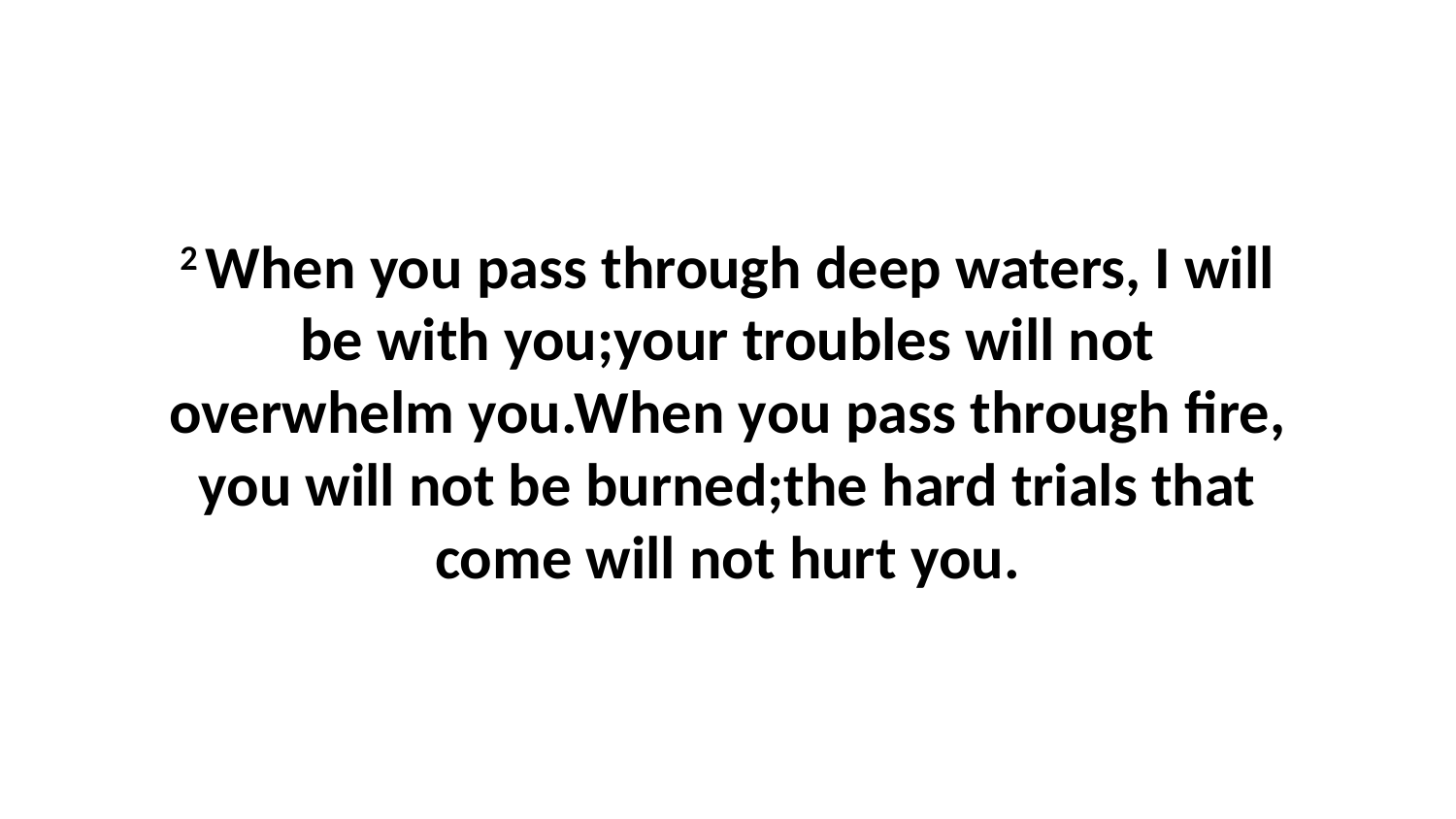

2 When you pass through deep waters, I will be with you;your troubles will not overwhelm you.When you pass through fire, you will not be burned;the hard trials that come will not hurt you.